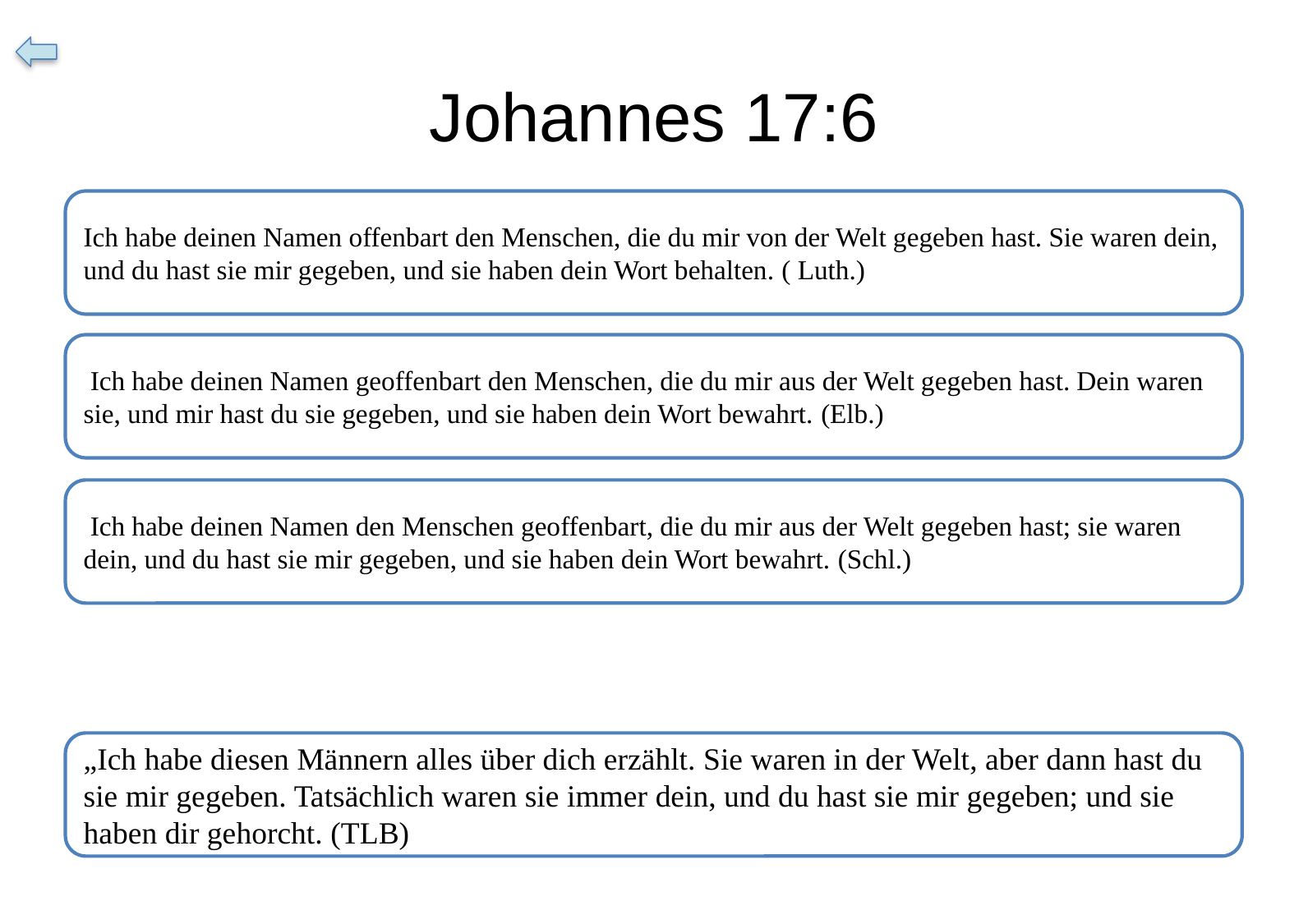

# Johannes 17:6
Ich habe deinen Namen offenbart den Menschen, die du mir von der Welt gegeben hast. Sie waren dein, und du hast sie mir gegeben, und sie haben dein Wort behalten. ( Luth.)
 Ich habe deinen Namen geoffenbart den Menschen, die du mir aus der Welt gegeben hast. Dein waren sie, und mir hast du sie gegeben, und sie haben dein Wort bewahrt. (Elb.)
 Ich habe deinen Namen den Menschen geoffenbart, die du mir aus der Welt gegeben hast; sie waren dein, und du hast sie mir gegeben, und sie haben dein Wort bewahrt. (Schl.)
„Ich habe diesen Männern alles über dich erzählt. Sie waren in der Welt, aber dann hast du sie mir gegeben. Tatsächlich waren sie immer dein, und du hast sie mir gegeben; und sie haben dir gehorcht. (TLB)